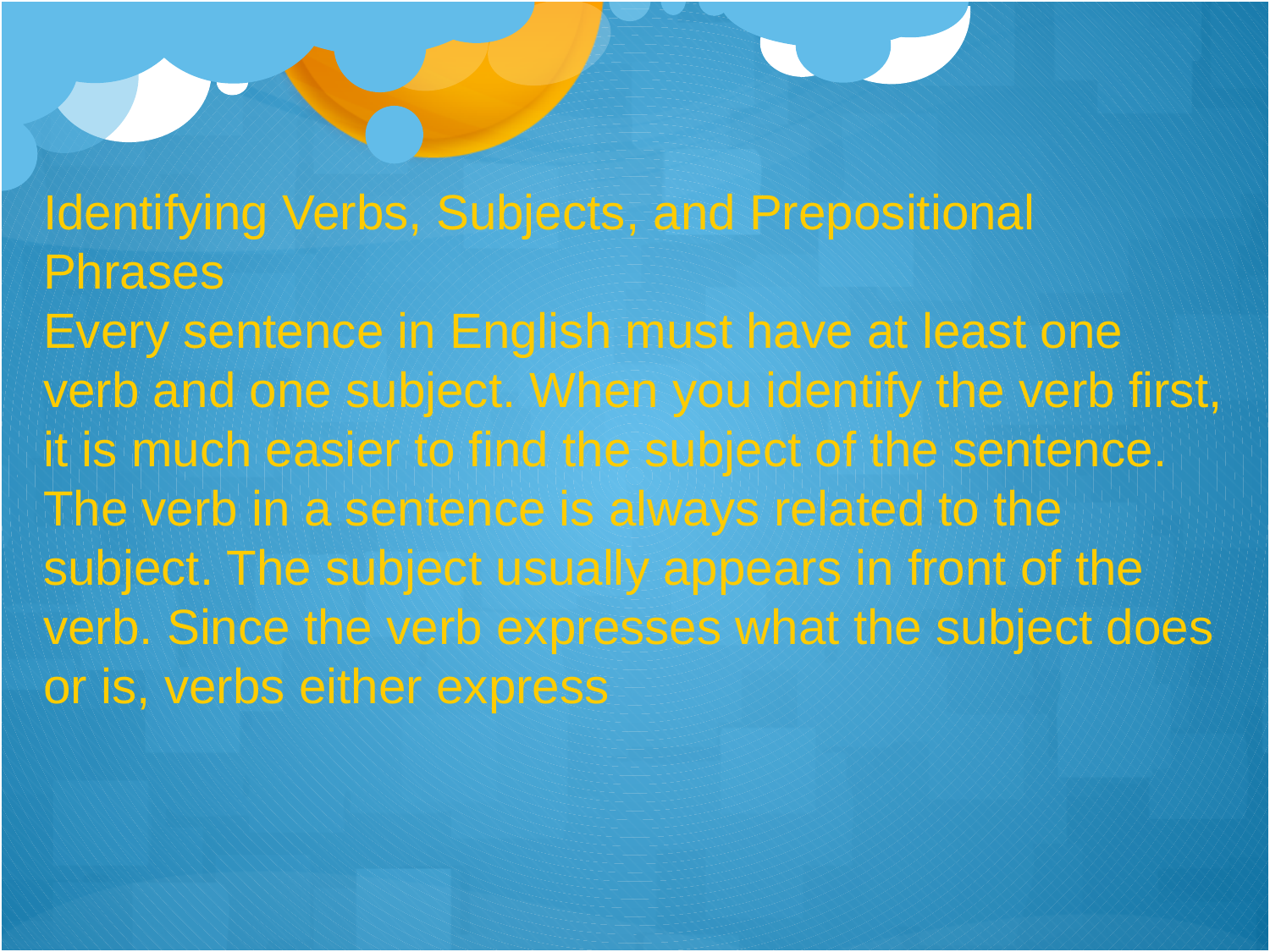

Identifying Verbs, Subjects, and Prepositional Phrases
Every sentence in English must have at least one verb and one subject. When you identify the verb first, it is much easier to find the subject of the sentence. The verb in a sentence is always related to the subject. The subject usually appears in front of the verb. Since the verb expresses what the subject does or is, verbs either express